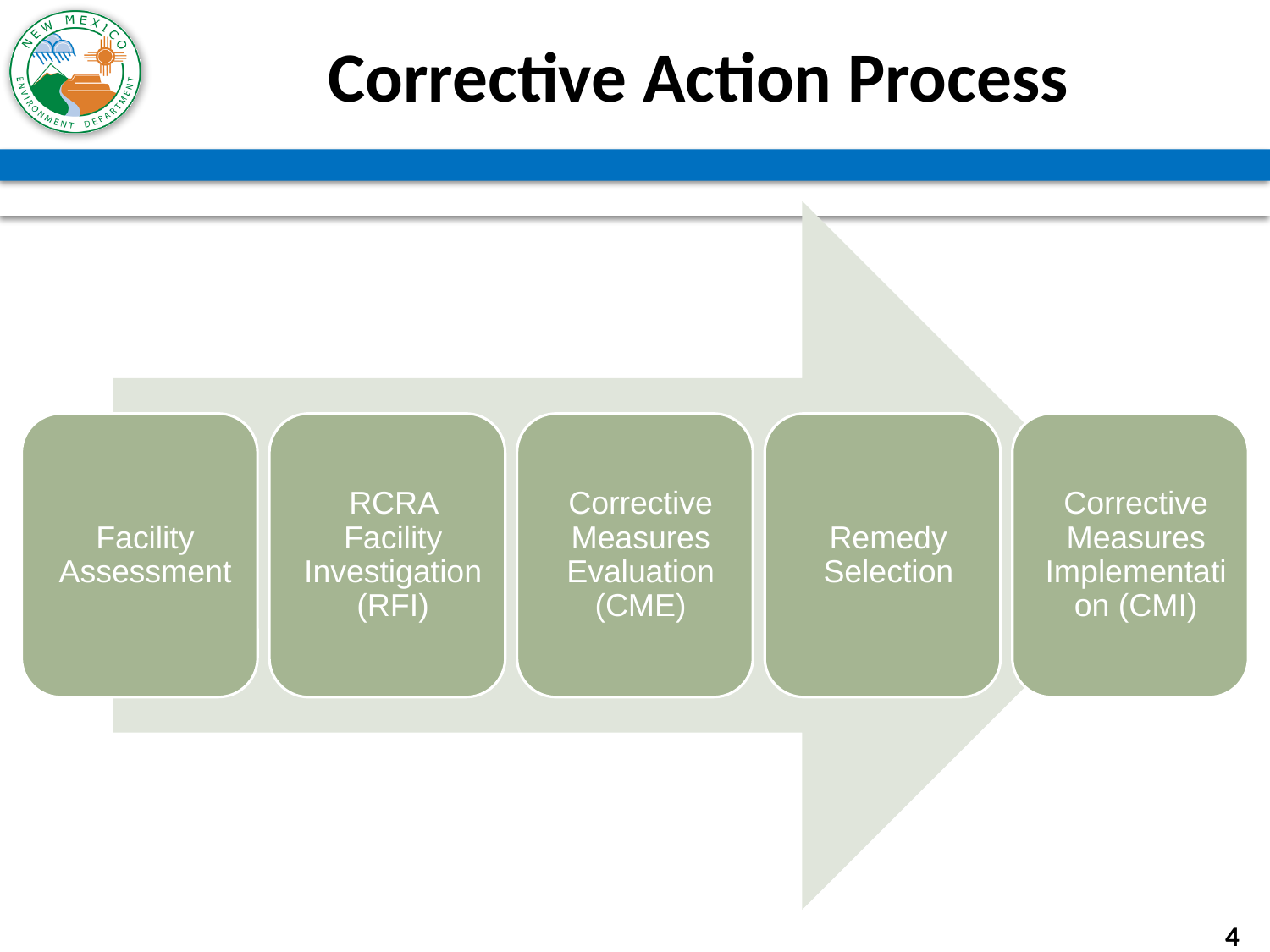

# Corrective Action Process
Facility Assessment
RCRA Facility Investigation (RFI)
Corrective Measures Evaluation (CME)
Remedy Selection
Corrective Measures Implementation (CMI)
4